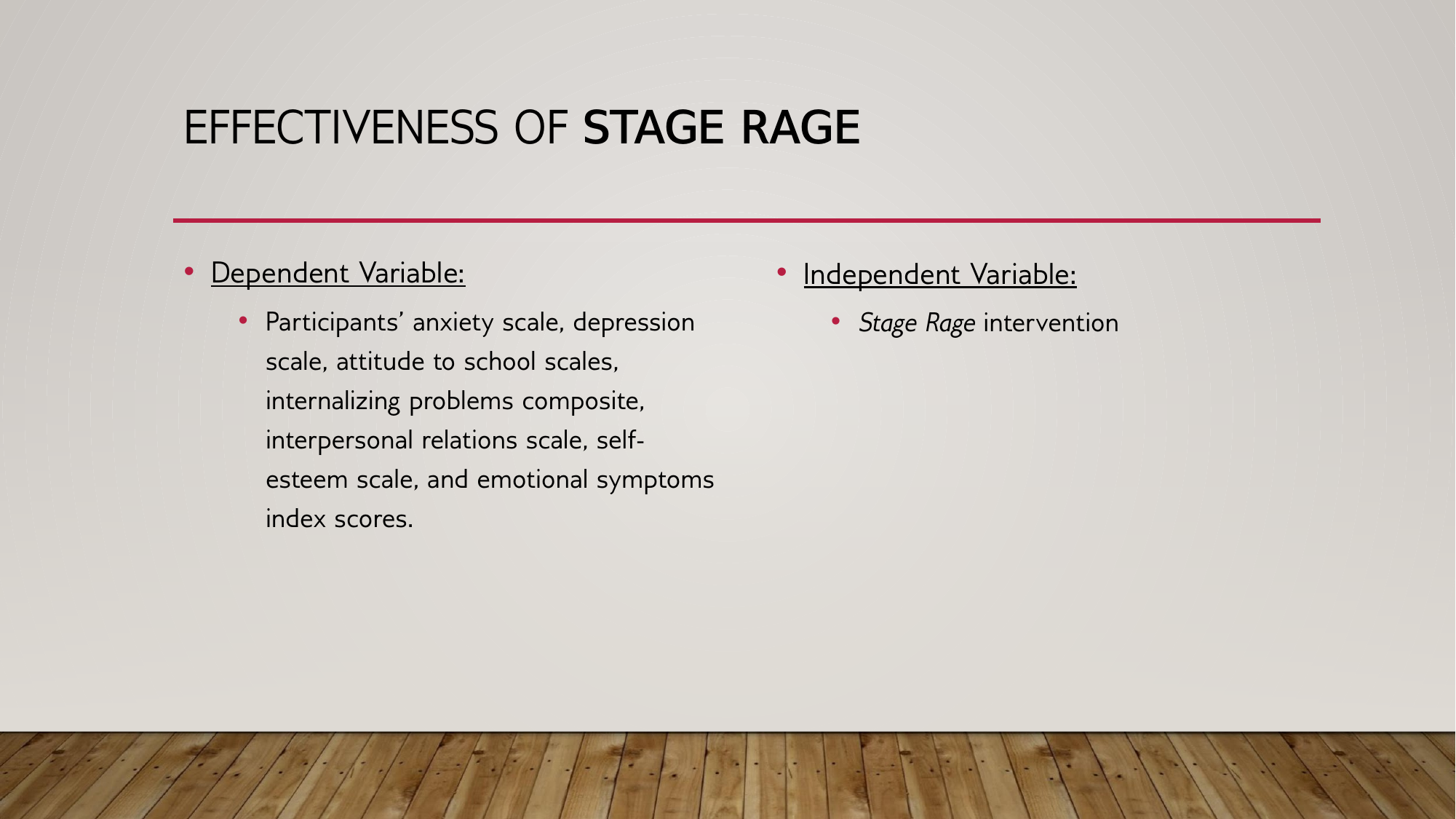

# EFFECTIVENESS OF STAGE RAGE
Dependent Variable:
Participants’ anxiety scale, depression scale, attitude to school scales, internalizing problems composite, interpersonal relations scale, self-esteem scale, and emotional symptoms index scores.
Independent Variable:
Stage Rage intervention